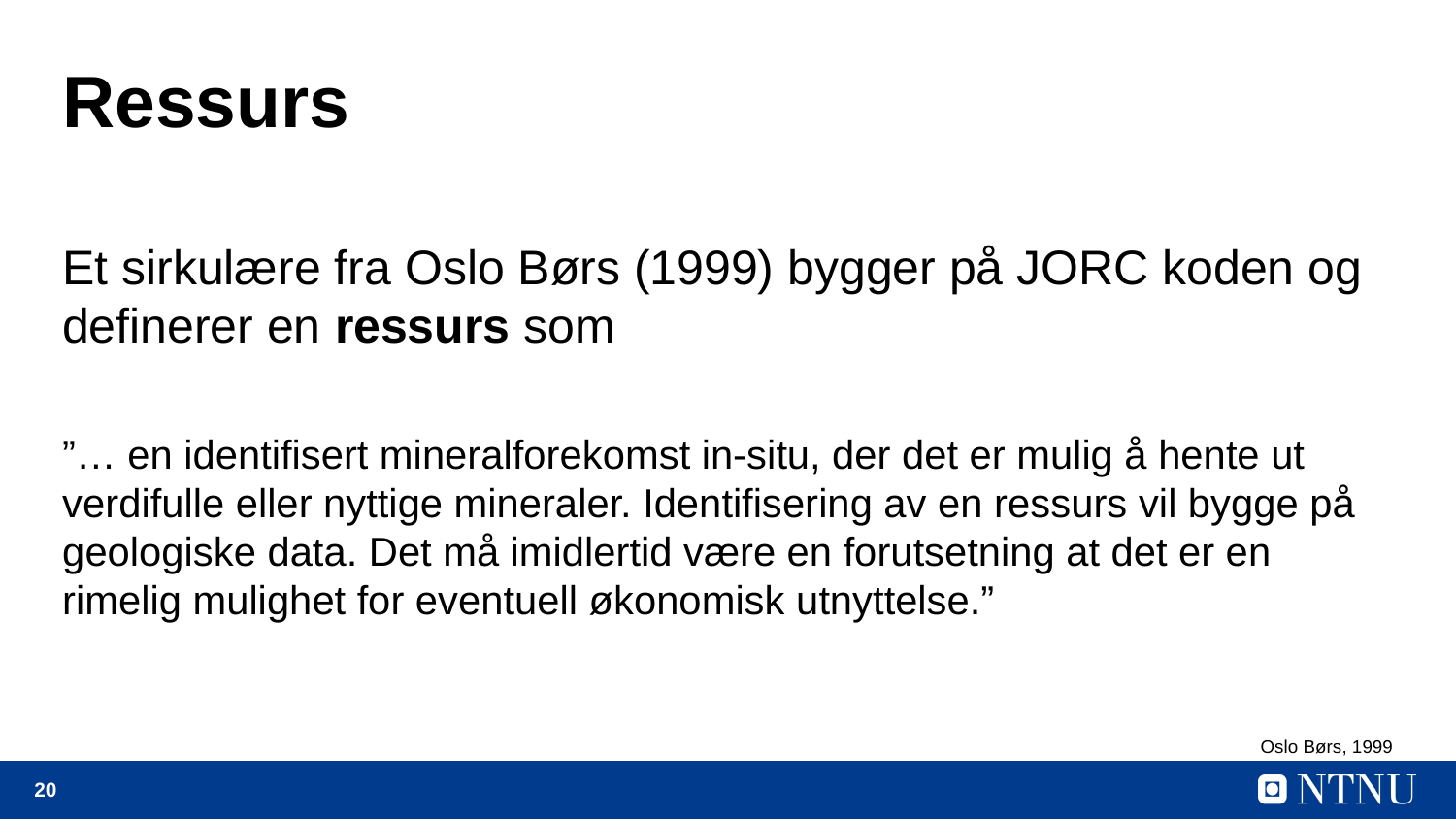

# Ressurs

Et sirkulære fra Oslo Børs (1999) bygger på JORC koden og definerer en ressurs som

”… en identifisert mineralforekomst in-situ, der det er mulig å hente ut verdifulle eller nyttige mineraler. Identifisering av en ressurs vil bygge på geologiske data. Det må imidlertid være en forutsetning at det er en rimelig mulighet for eventuell økonomisk utnyttelse.”
Oslo Børs, 1999